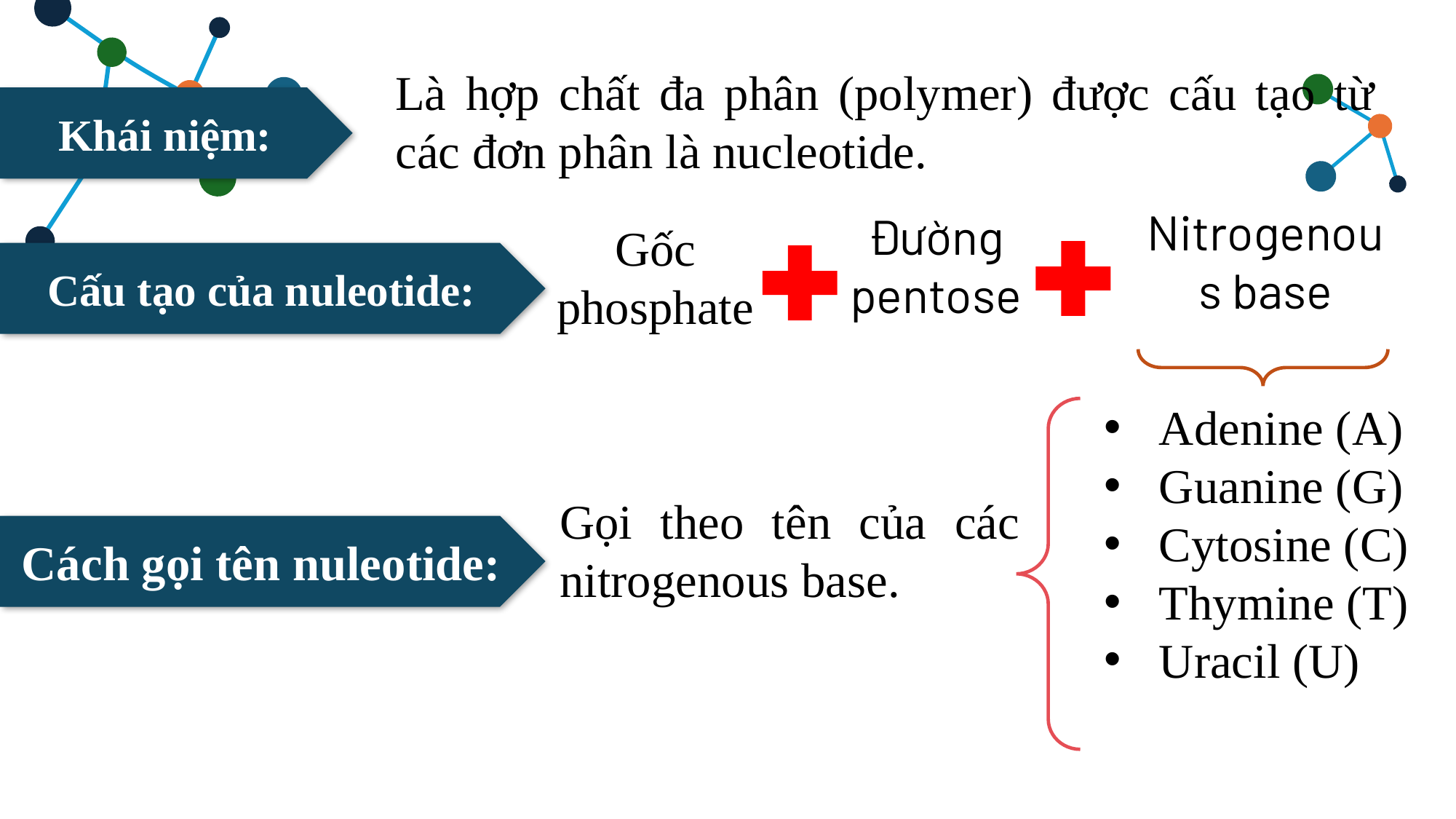

Là hợp chất đa phân (polymer) được cấu tạo từ các đơn phân là nucleotide.
Khái niệm:
Nitrogenous base

Đường pentose

Gốc phosphate
Cấu tạo của nuleotide:

Adenine (A)
Guanine (G)
Cytosine (C)
Thymine (T)
Uracil (U)

Gọi theo tên của các nitrogenous base.
Cách gọi tên nuleotide: